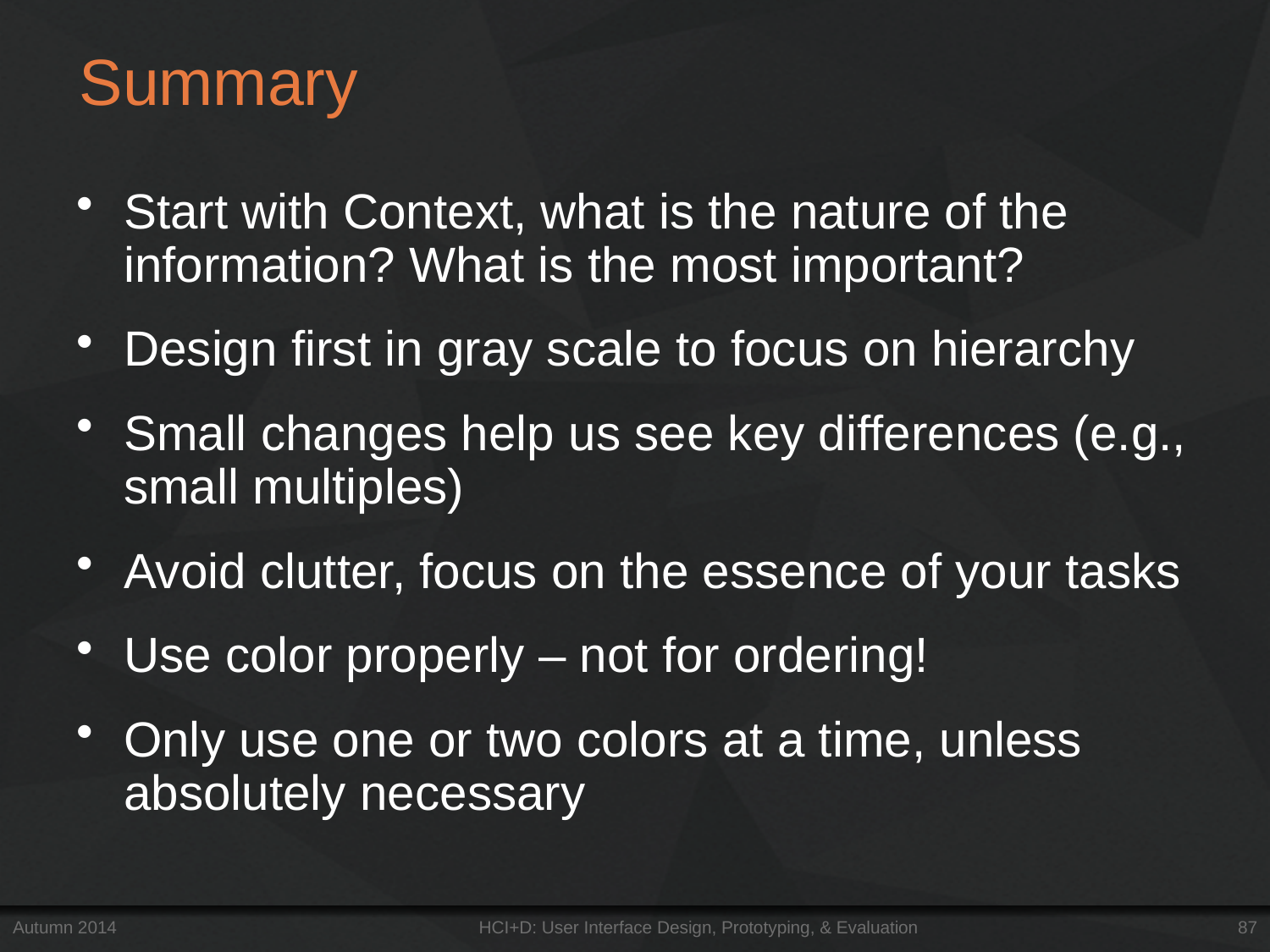

# Summary
Start with Context, what is the nature of the information? What is the most important?
Design first in gray scale to focus on hierarchy
Small changes help us see key differences (e.g., small multiples)
Avoid clutter, focus on the essence of your tasks
Use color properly – not for ordering!
Only use one or two colors at a time, unless absolutely necessary
Autumn 2014
HCI+D: User Interface Design, Prototyping, & Evaluation
87